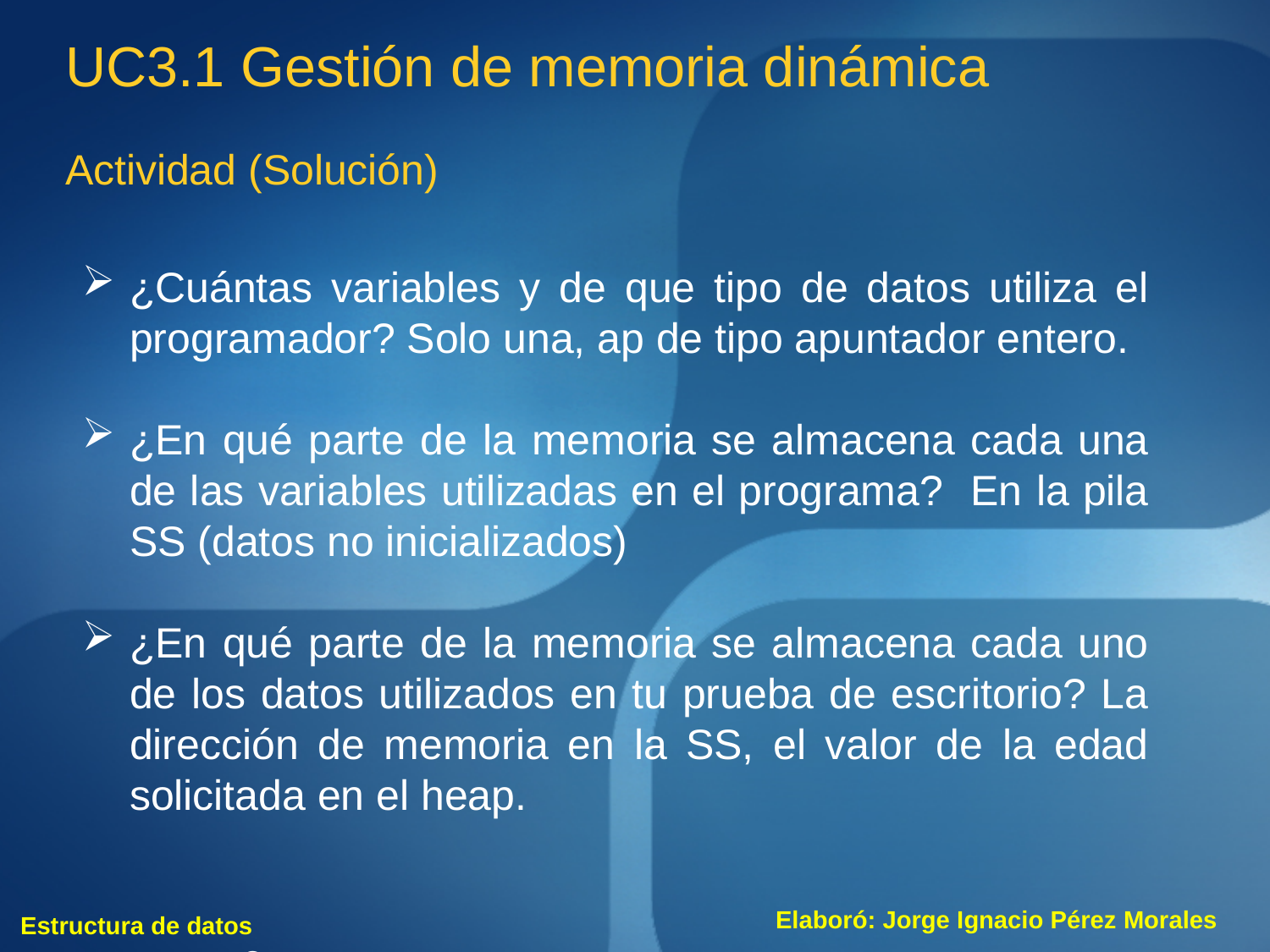

UC3.1 Gestión de memoria dinámica
Actividad (Solución)
¿Cuántas variables y de que tipo de datos utiliza el programador? Solo una, ap de tipo apuntador entero.

¿En qué parte de la memoria se almacena cada una de las variables utilizadas en el programa?  En la pila SS (datos no inicializados)

¿En qué parte de la memoria se almacena cada uno de los datos utilizados en tu prueba de escritorio? La dirección de memoria en la SS, el valor de la edad solicitada en el heap.